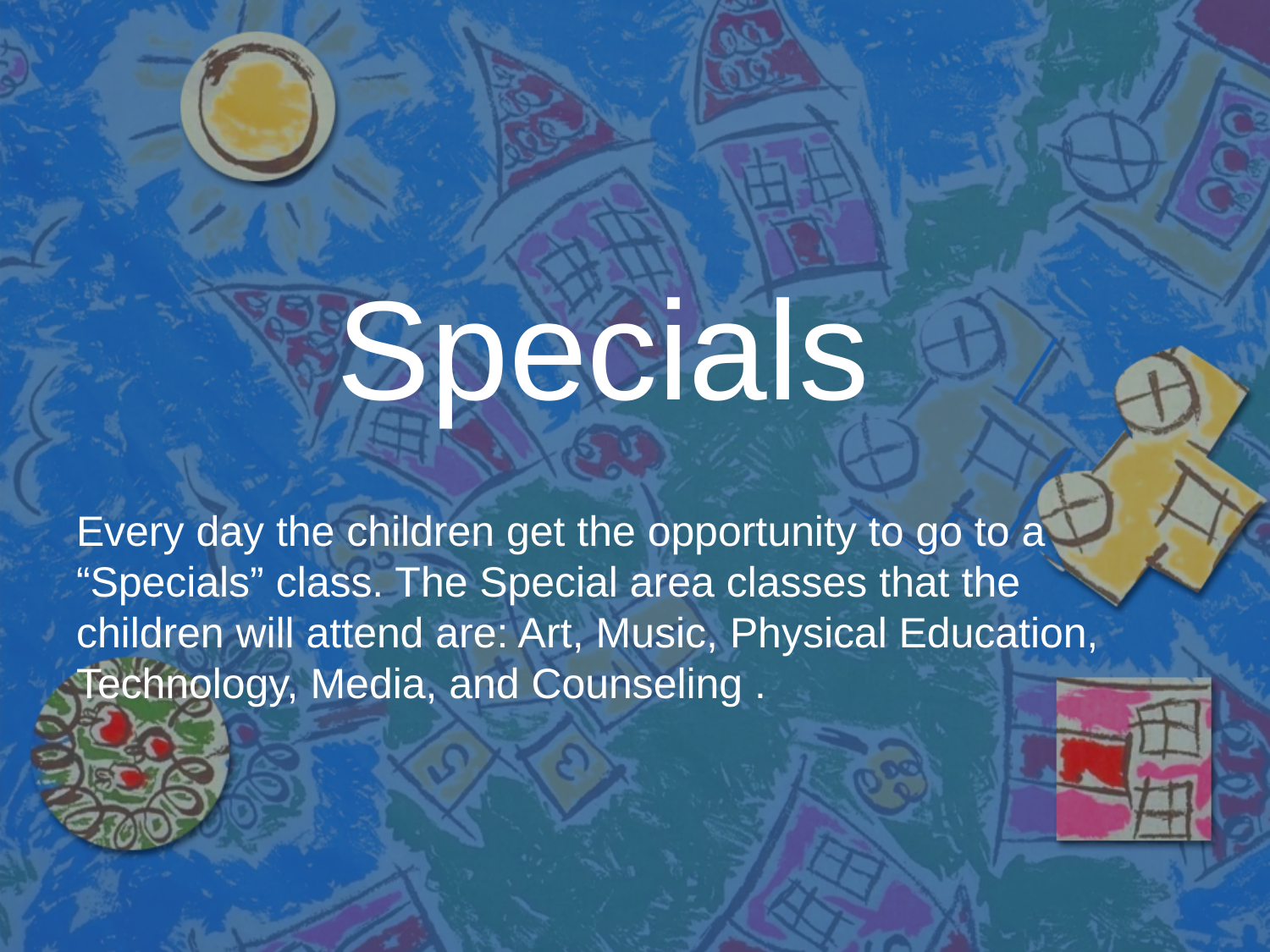

# Specials
Every day the children get the opportunity to go to a “Specials” class. The Special area classes that the children will attend are: Art, Music, Physical Education, Technology, Media, and Counseling .